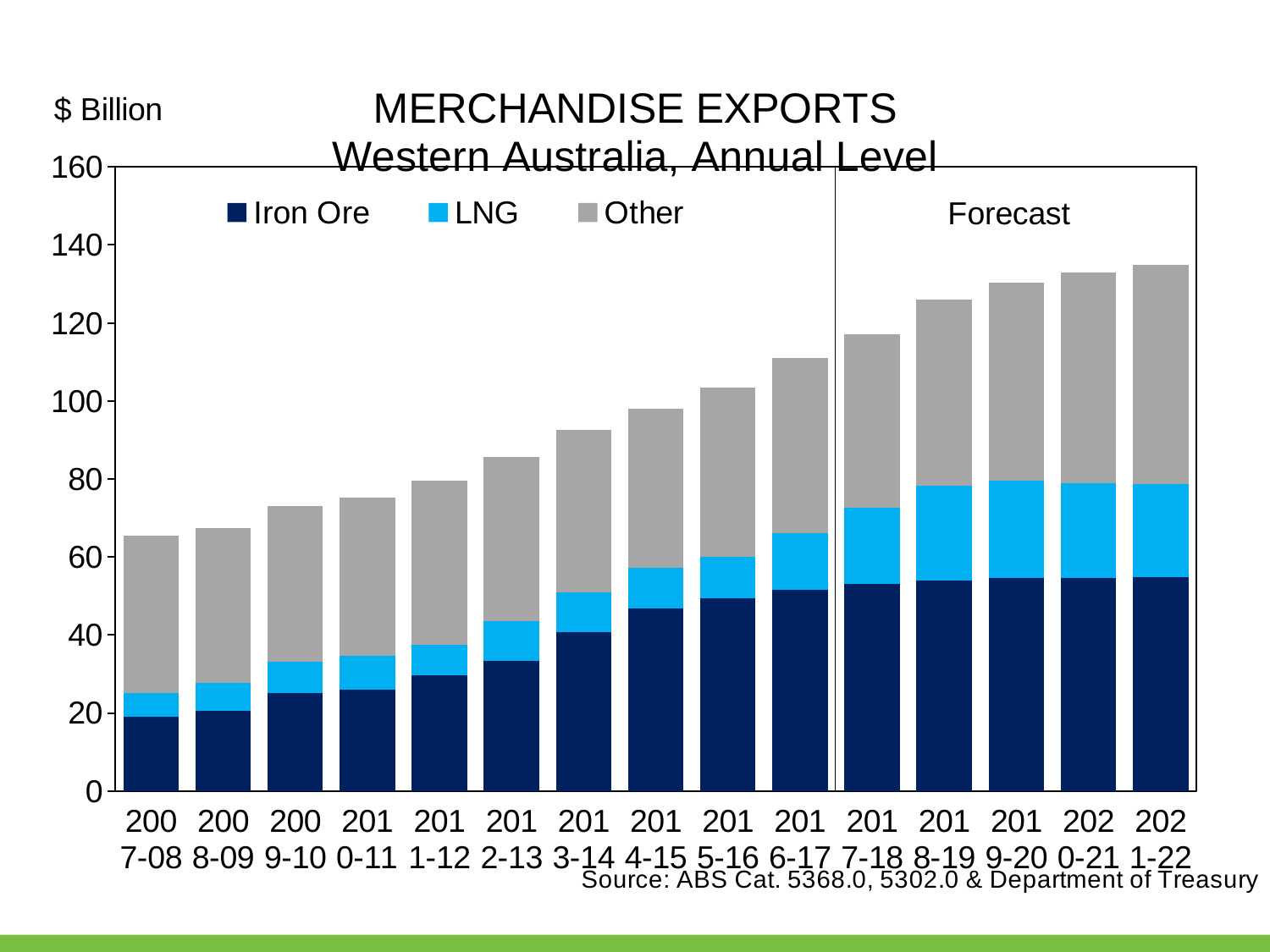

### Chart: MERCHANDISE EXPORTS
Western Australia, Annual Level

| Category | Iron Ore | LNG | Other |
|---|---|---|---|
| 2007-08 | 18.98766708364573 | 6.1858950082422535 | 40.178437908112016 |
| 2008-09 | 20.642748151549092 | 7.100262320725095 | 39.60598952772582 |
| 2009-10 | 25.10451719619711 | 8.00325035159843 | 39.908232452204466 |
| 2010-11 | 25.92876038578672 | 8.804318881137036 | 40.47292073307625 |
| 2011-12 | 29.6315809466577 | 7.949034274855887 | 41.94338477848642 |
| 2012-13 | 33.37317051605622 | 10.084832440796486 | 42.131997043147294 |
| 2013-14 | 40.66046388858298 | 10.209541158796196 | 41.80299495262082 |
| 2014-15 | 46.875161242100695 | 10.412215803577796 | 40.812622954321505 |
| 2015-16 | 49.40691906386983 | 10.670789826228772 | 43.4342911099014 |
| 2016-17 | 51.506353589219515 | 14.606887603257242 | 44.964758807523246 |
| 2017-18 | 53.02037736937429 | 19.560318065530403 | 44.6065945650953 |
| 2018-19 | 53.98627829409575 | 24.16824315126113 | 47.8218153046431 |
| 2019-20 | 54.54470853812494 | 24.923519033842933 | 50.9172809642821 |
| 2020-21 | 54.57350405304375 | 24.41684134537063 | 54.00287330856062 |
| 2021-22 | 54.7337206700295 | 23.90167226642801 | 56.35272405112211 |